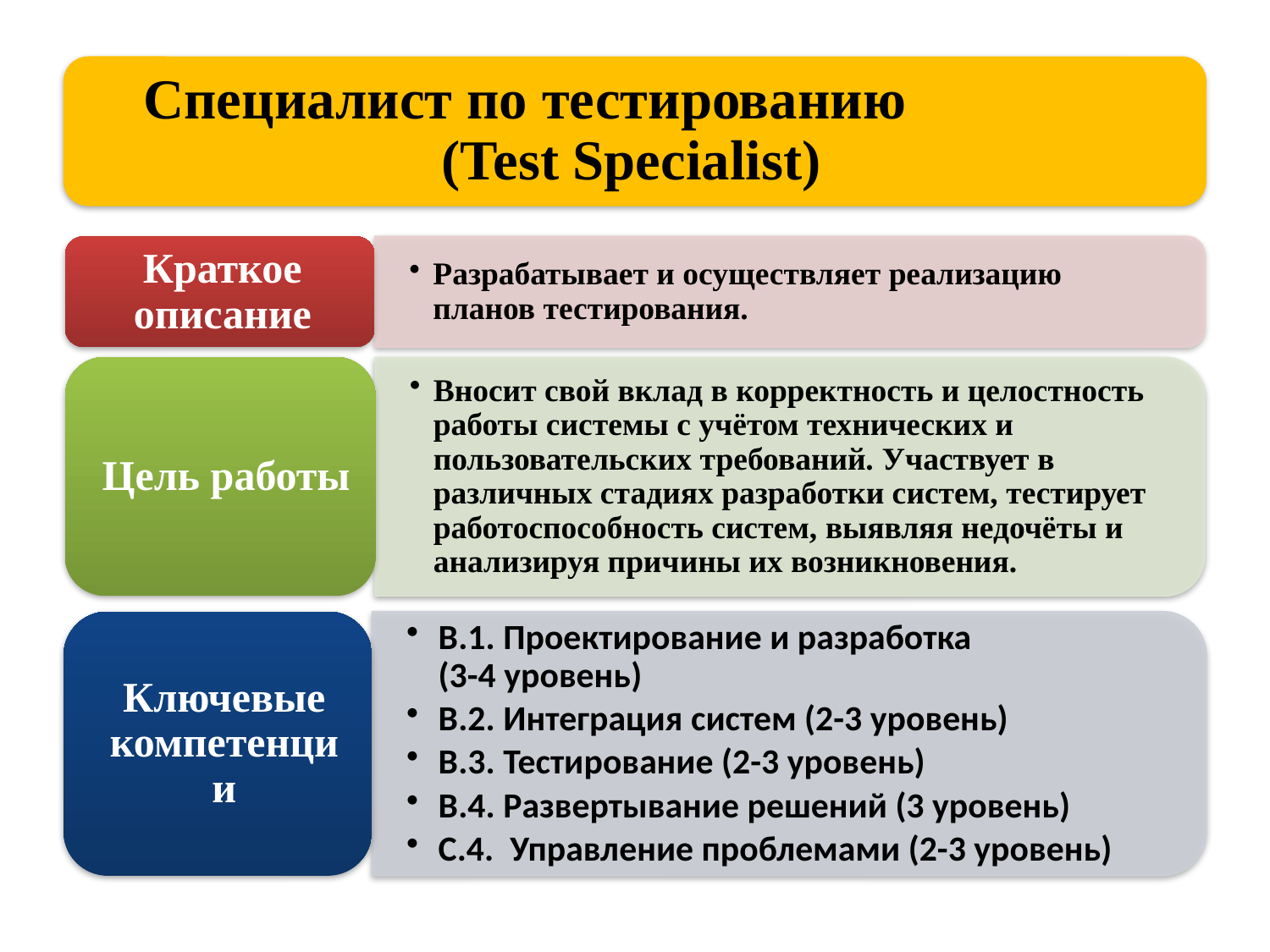

Специалист по тестированию                 (Test Specialist)
Разрабатывает и осуществляет реализацию планов тестирования.
Краткое описание
Вносит свой вклад в корректность и целостность работы системы с учётом технических и пользовательских требований. Участвует в различных стадиях разработки систем, тестирует работоспособность систем, выявляя недочёты и анализируя причины их возникновения.
Цель работы
В.1. Проектирование и разработка                    (3-4 уровень)
В.2. Интеграция систем (2-3 уровень)
B.3. Тестирование (2-3 уровень)
В.4. Развертывание решений (3 уровень)
С.4.  Управление проблемами (2-3 уровень)
Ключевые компетенции